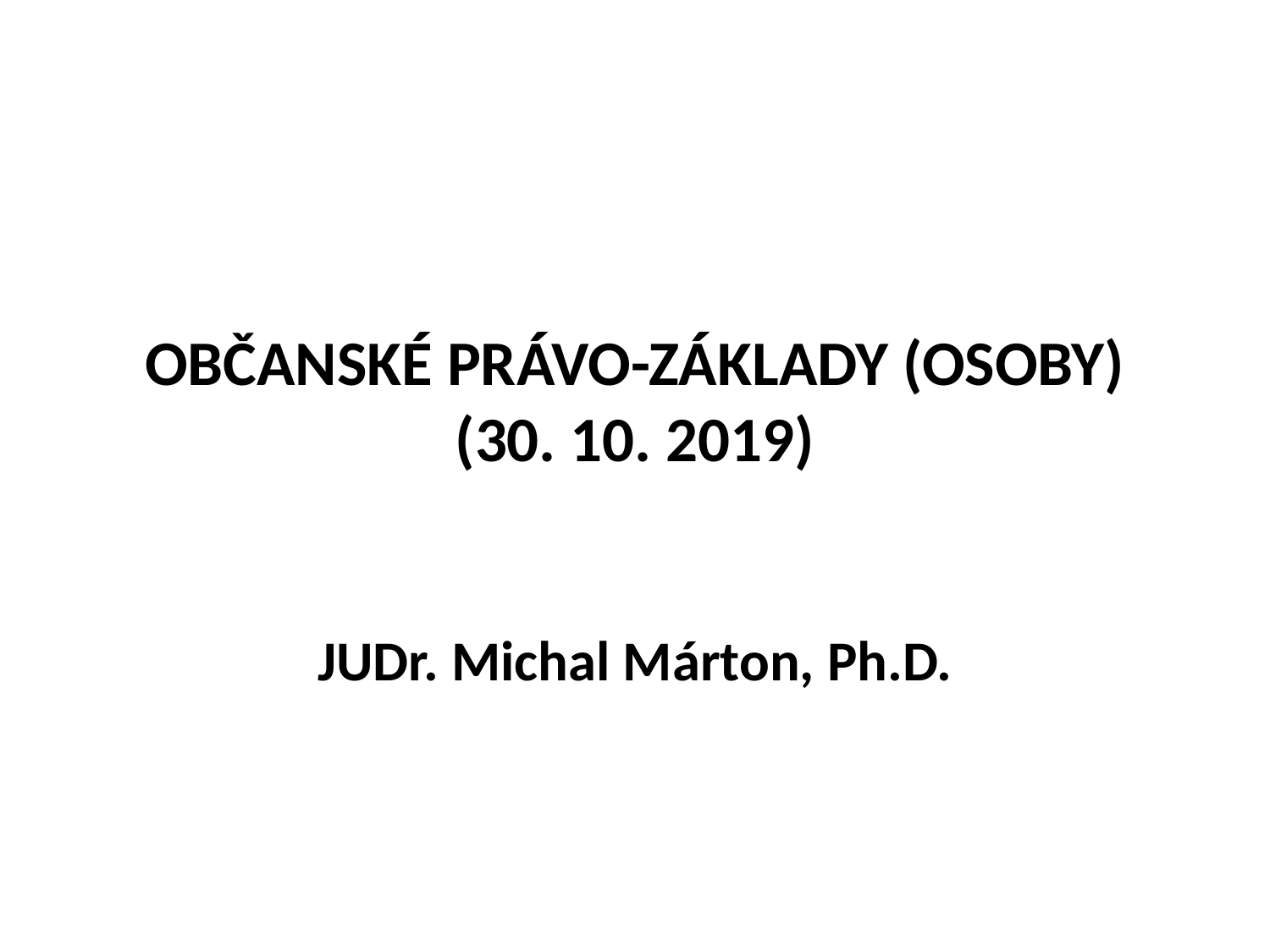

# OBČANSKÉ PRÁVO-ZÁKLADY (OSOBY) (30. 10. 2019)

JUDr. Michal Márton, Ph.D.